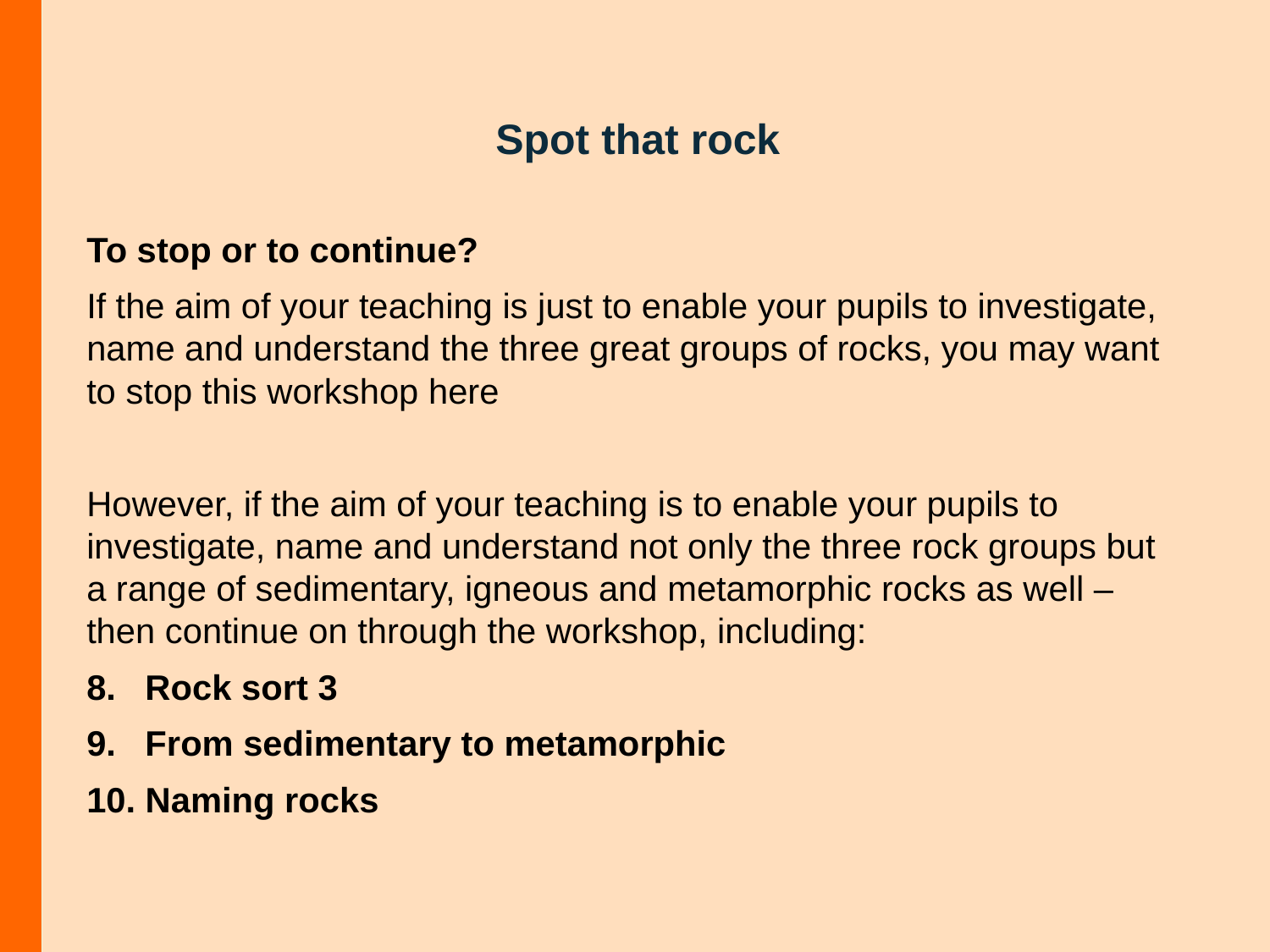

Spot that rock
To stop or to continue?
If the aim of your teaching is just to enable your pupils to investigate, name and understand the three great groups of rocks, you may want to stop this workshop here

However, if the aim of your teaching is to enable your pupils to investigate, name and understand not only the three rock groups but a range of sedimentary, igneous and metamorphic rocks as well – then continue on through the workshop, including:
8.   Rock sort 3
9.   From sedimentary to metamorphic
10. Naming rocks